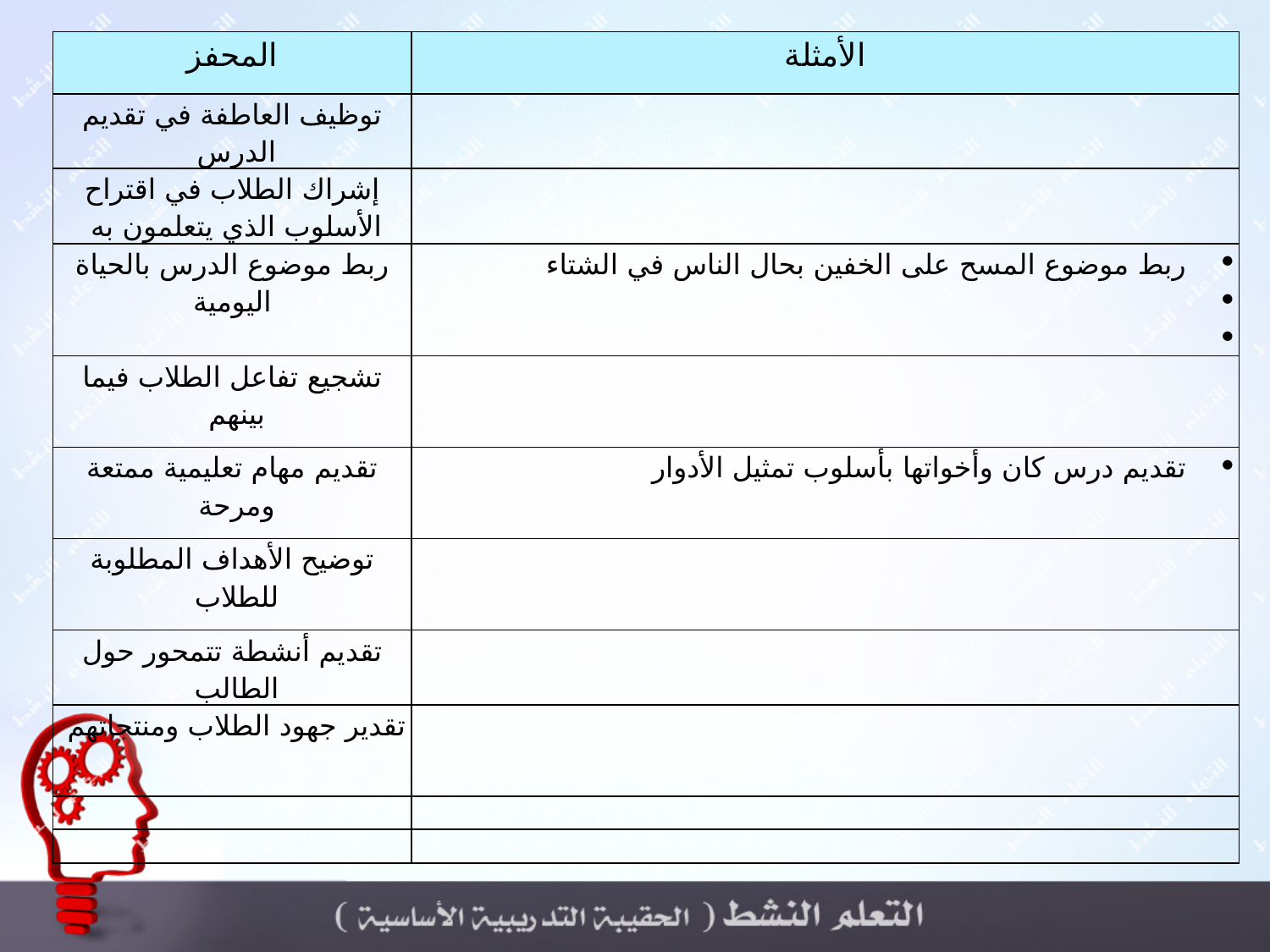

| المحفز | الأمثلة |
| --- | --- |
| توظيف العاطفة في تقديم الدرس |  |
| إشراك الطلاب في اقتراح الأسلوب الذي يتعلمون به |  |
| ربط موضوع الدرس بالحياة اليومية | ربط موضوع المسح على الخفين بحال الناس في الشتاء |
| تشجيع تفاعل الطلاب فيما بينهم |  |
| تقديم مهام تعليمية ممتعة ومرحة | تقديم درس كان وأخواتها بأسلوب تمثيل الأدوار |
| توضيح الأهداف المطلوبة للطلاب |  |
| تقديم أنشطة تتمحور حول الطالب |  |
| تقدير جهود الطلاب ومنتجاتهم |  |
|  |  |
|  |  |